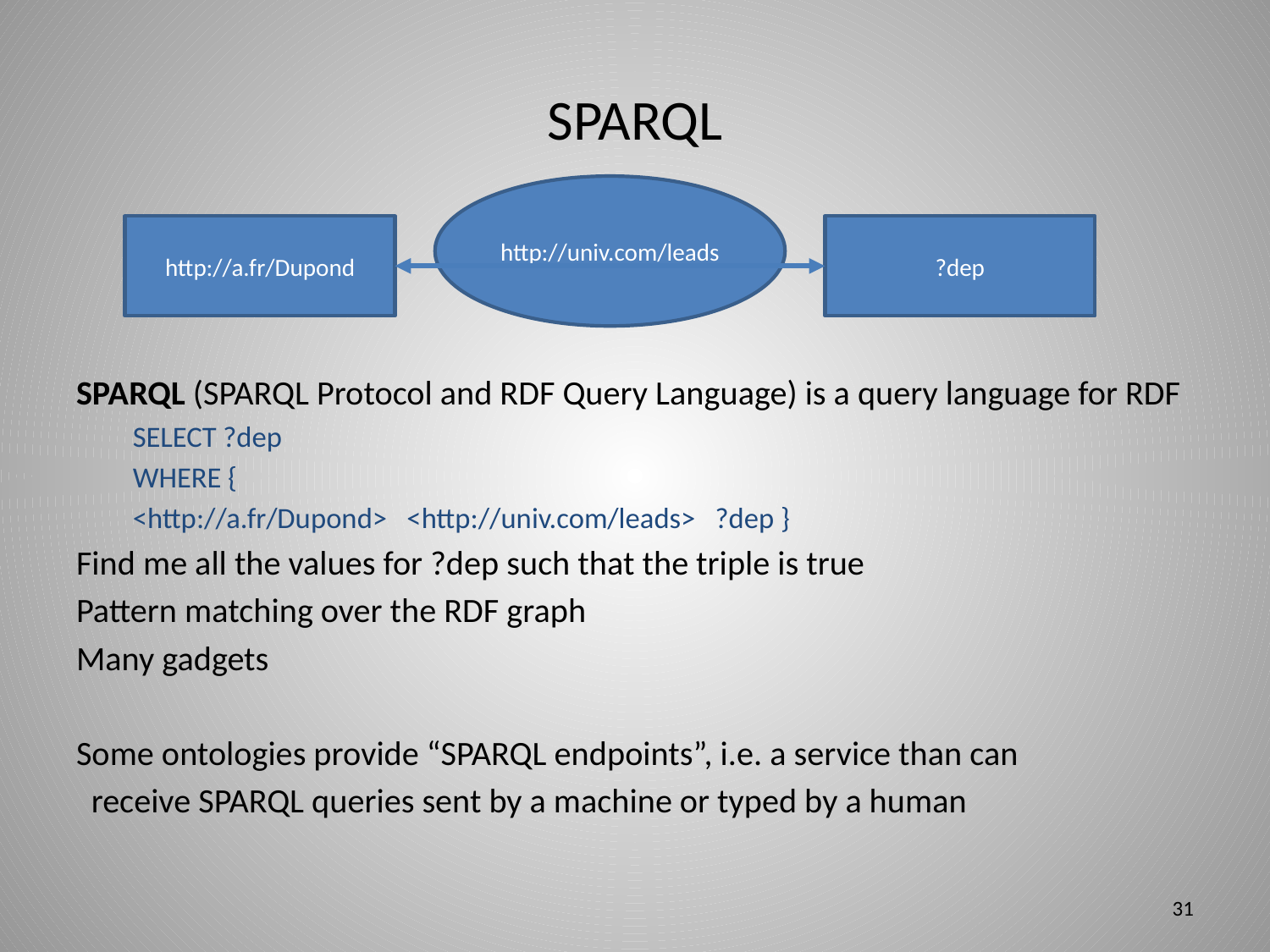

# SPARQL

http://univ.com/leads
http://a.fr/Dupond
?dep

SPARQL (SPARQL Protocol and RDF Query Language) is a query language for RDF
SELECT ?dep
WHERE {
<http://a.fr/Dupond>   <http://univ.com/leads>   ?dep }
Find me all the values for ?dep such that the triple is true
Pattern matching over the RDF graph
Many gadgets

Some ontologies provide “SPARQL endpoints”, i.e. a service than can
  receive SPARQL queries sent by a machine or typed by a human

31